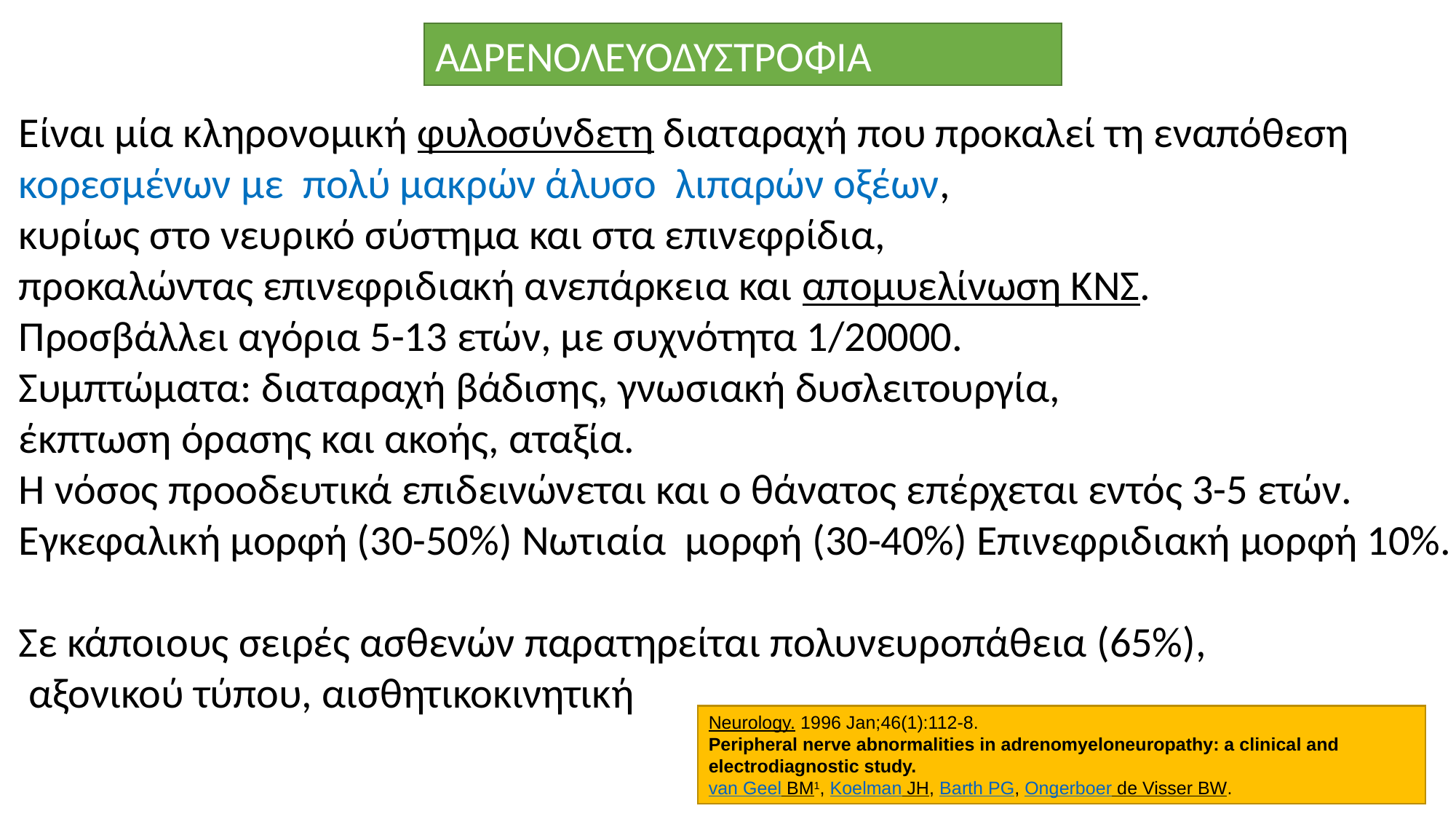

ΑΔΡΕΝΟΛΕΥΟΔΥΣΤΡΟΦΙΑ
Είναι μία κληρονομική φυλοσύνδετη διαταραχή που προκαλεί τη εναπόθεση
κορεσμένων με  πολύ μακρών άλυσο  λιπαρών οξέων,
κυρίως στο νευρικό σύστημα και στα επινεφρίδια,
προκαλώντας επινεφριδιακή ανεπάρκεια και απομυελίνωση ΚΝΣ.
Προσβάλλει αγόρια 5-13 ετών, με συχνότητα 1/20000.
Συμπτώματα: διαταραχή βάδισης, γνωσιακή δυσλειτουργία,
έκπτωση όρασης και ακοής, αταξία.
Η νόσος προοδευτικά επιδεινώνεται και ο θάνατος επέρχεται εντός 3-5 ετών.
Εγκεφαλική μορφή (30-50%) Νωτιαία  μορφή (30-40%) Επινεφριδιακή μορφή 10%.

Σε κάποιους σειρές ασθενών παρατηρείται πολυνευροπάθεια (65%),
 αξονικού τύπου, αισθητικοκινητική

Neurology. 1996 Jan;46(1):112-8.
Peripheral nerve abnormalities in adrenomyeloneuropathy: a clinical and electrodiagnostic study.
van Geel BM1, Koelman JH, Barth PG, Ongerboer de Visser BW.